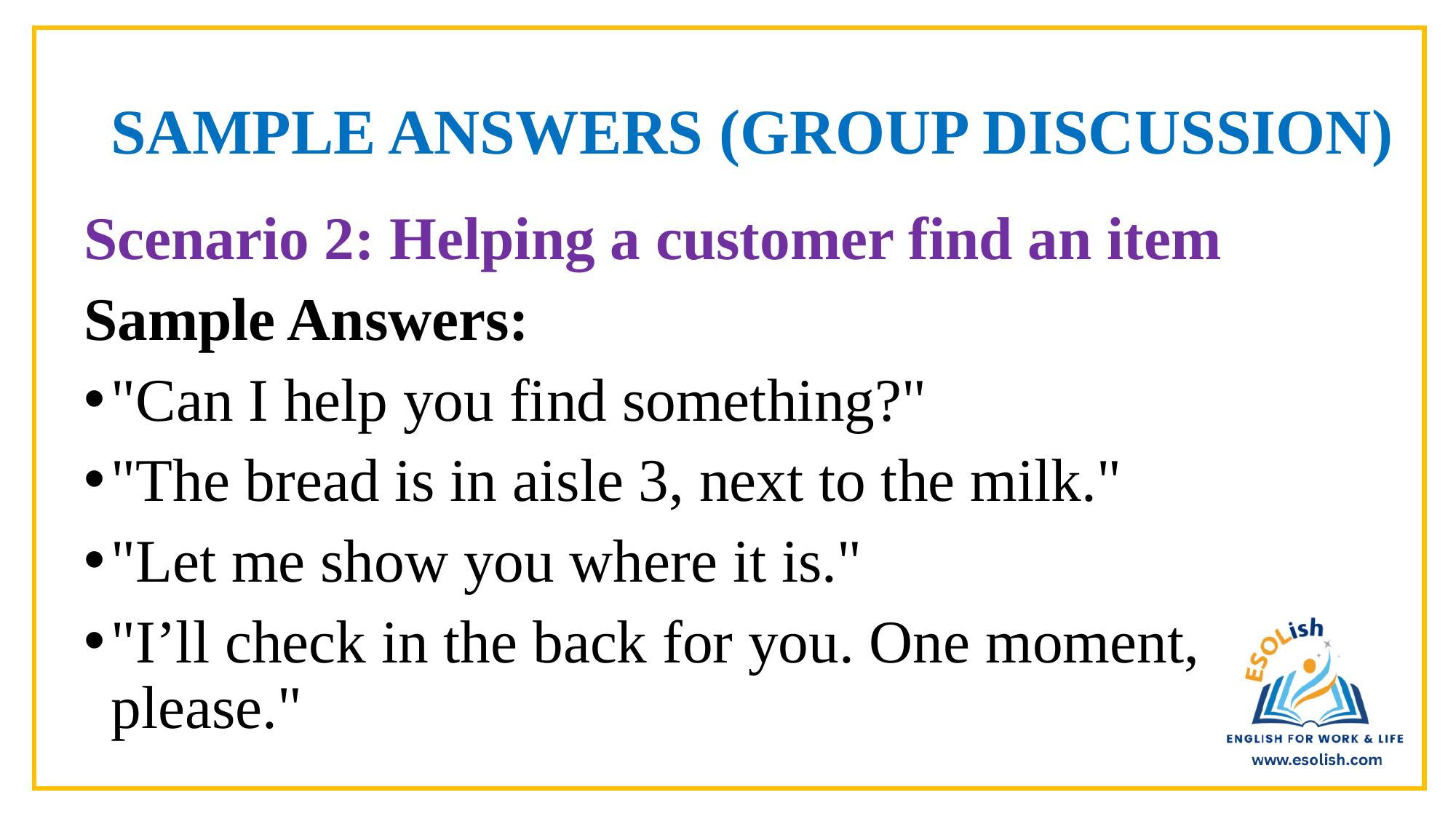

# SAMPLE ANSWERS (GROUP DISCUSSION)
Scenario 2: Helping a customer find an item
Sample Answers:
"Can I help you find something?"
"The bread is in aisle 3, next to the milk."
"Let me show you where it is."
"I’ll check in the back for you. One moment, please."